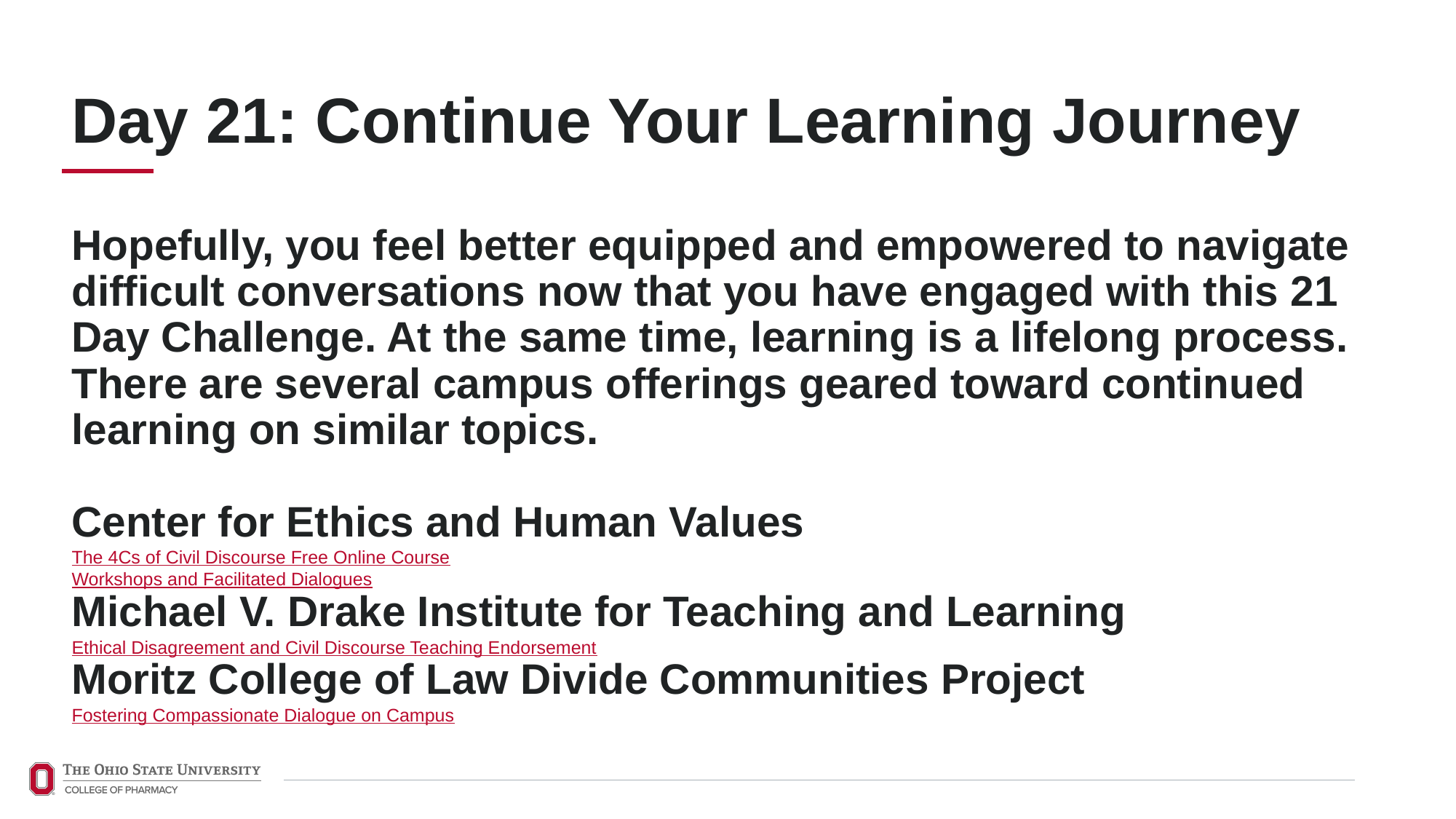

Day 21: Continue Your Learning Journey
Hopefully, you feel better equipped and empowered to navigate difficult conversations now that you have engaged with this 21 Day Challenge. At the same time, learning is a lifelong process. There are several campus offerings geared toward continued learning on similar topics.

Center for Ethics and Human Values
The 4Cs of Civil Discourse Free Online Course
Workshops and Facilitated Dialogues
Michael V. Drake Institute for Teaching and Learning
Ethical Disagreement and Civil Discourse Teaching Endorsement
Moritz College of Law Divide Communities Project
Fostering Compassionate Dialogue on Campus